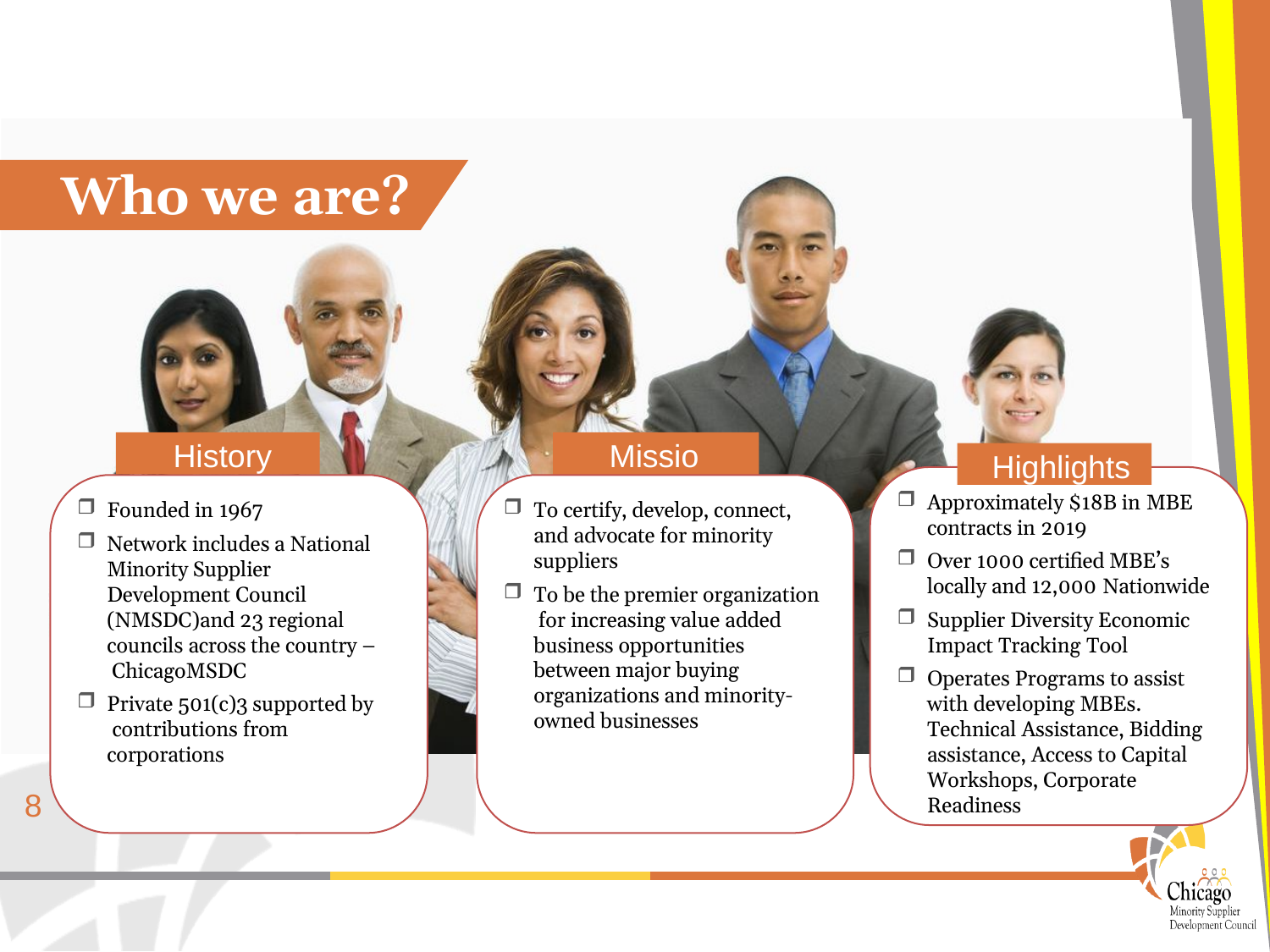

# Who we are?

History
Mission
Highlights

Founded in 1967
Network includes a National  Minority Supplier  Development Council  (NMSDC)and 23 regional  councils across the country –  ChicagoMSDC
Private 501(c)3 supported by  contributions from  corporations
Approximately $18B in MBE
To certify, develop, connect,  and advocate for minority  suppliers
To be the premier organization  for increasing value added  business opportunities  between major buying  organizations and minority-  owned businesses
contracts in 2019
Over 1000 certified MBE’s  locally and 12,000 Nationwide
Supplier Diversity Economic  Impact Tracking Tool
Operates Programs to assist with developing MBEs. Technical Assistance, Bidding assistance, Access to Capital Workshops, Corporate Readiness
8